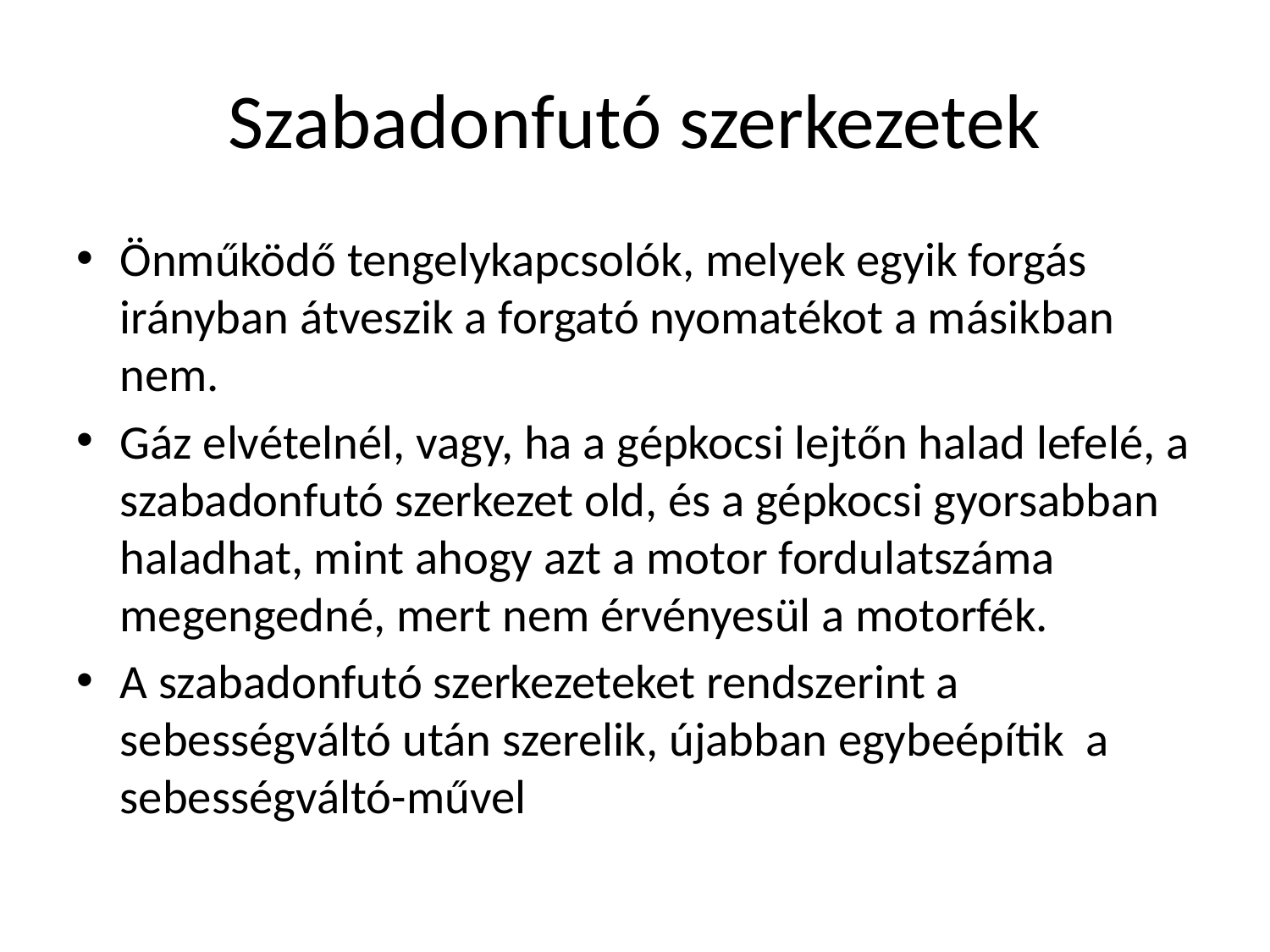

# Szabadonfutó szerkezetek
Önműködő tengelykapcsolók, melyek egyik forgás irányban átveszik a forgató nyomatékot a másikban nem.
Gáz elvételnél, vagy, ha a gépkocsi lejtőn halad lefelé, a szabadonfutó szerkezet old, és a gépkocsi gyorsabban haladhat, mint ahogy azt a motor fordulatszáma megengedné, mert nem érvényesül a motorfék.
A szabadonfutó szerkezeteket rendszerint a sebességváltó után szerelik, újabban egybeépítik  a sebességváltó-művel